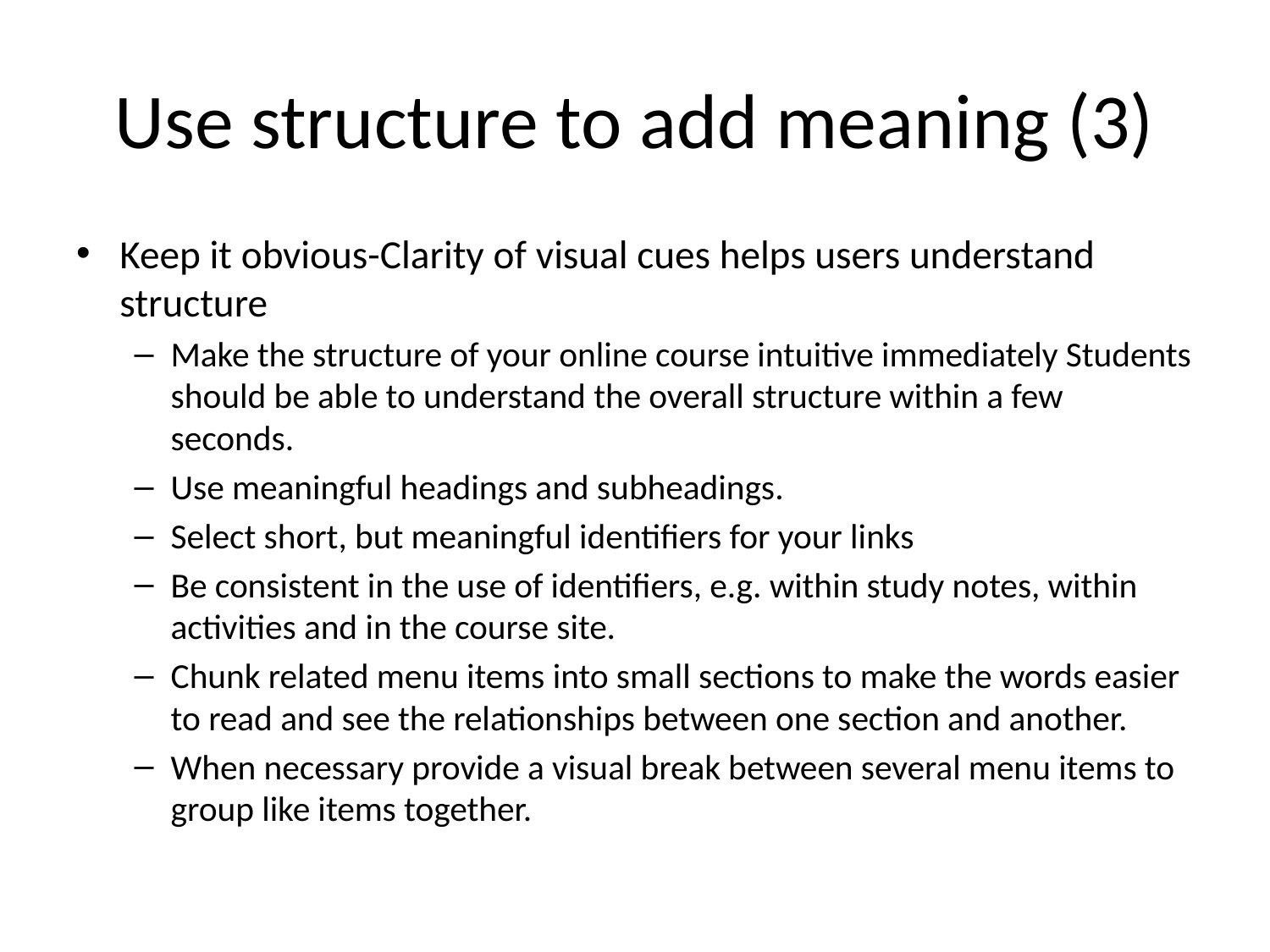

# Use structure to add meaning (3)
Keep it obvious-Clarity of visual cues helps users understand structure
Make the structure of your online course intuitive immediately Students should be able to understand the overall structure within a few seconds.
Use meaningful headings and subheadings.
Select short, but meaningful identifiers for your links
Be consistent in the use of identifiers, e.g. within study notes, within activities and in the course site.
Chunk related menu items into small sections to make the words easier to read and see the relationships between one section and another.
When necessary provide a visual break between several menu items to group like items together.